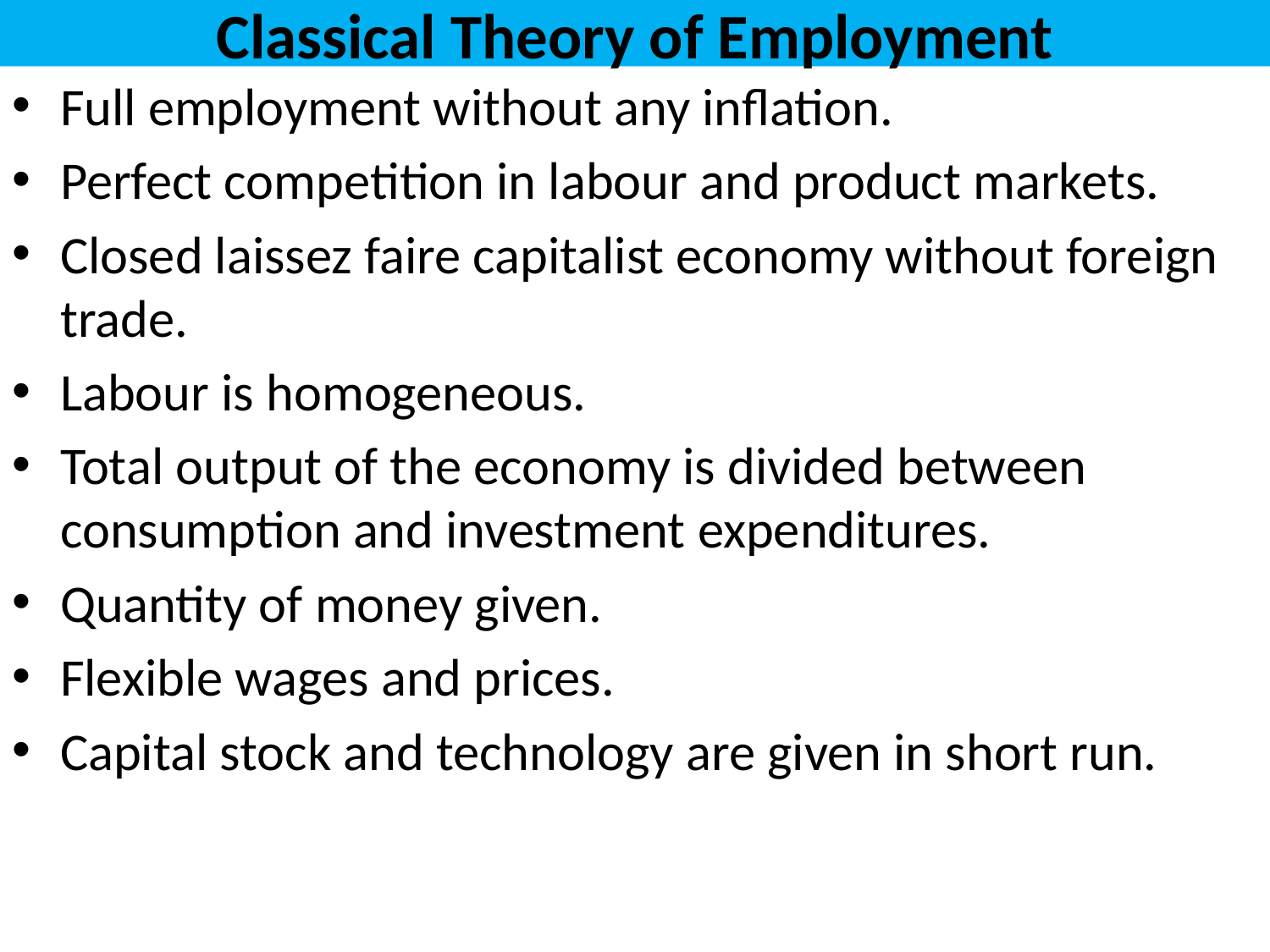

# Classical Theory of Employment
Full employment without any inflation.
Perfect competition in labour and product markets.
Closed laissez faire capitalist economy without foreign trade.
Labour is homogeneous.
Total output of the economy is divided between consumption and investment expenditures.
Quantity of money given.
Flexible wages and prices.
Capital stock and technology are given in short run.